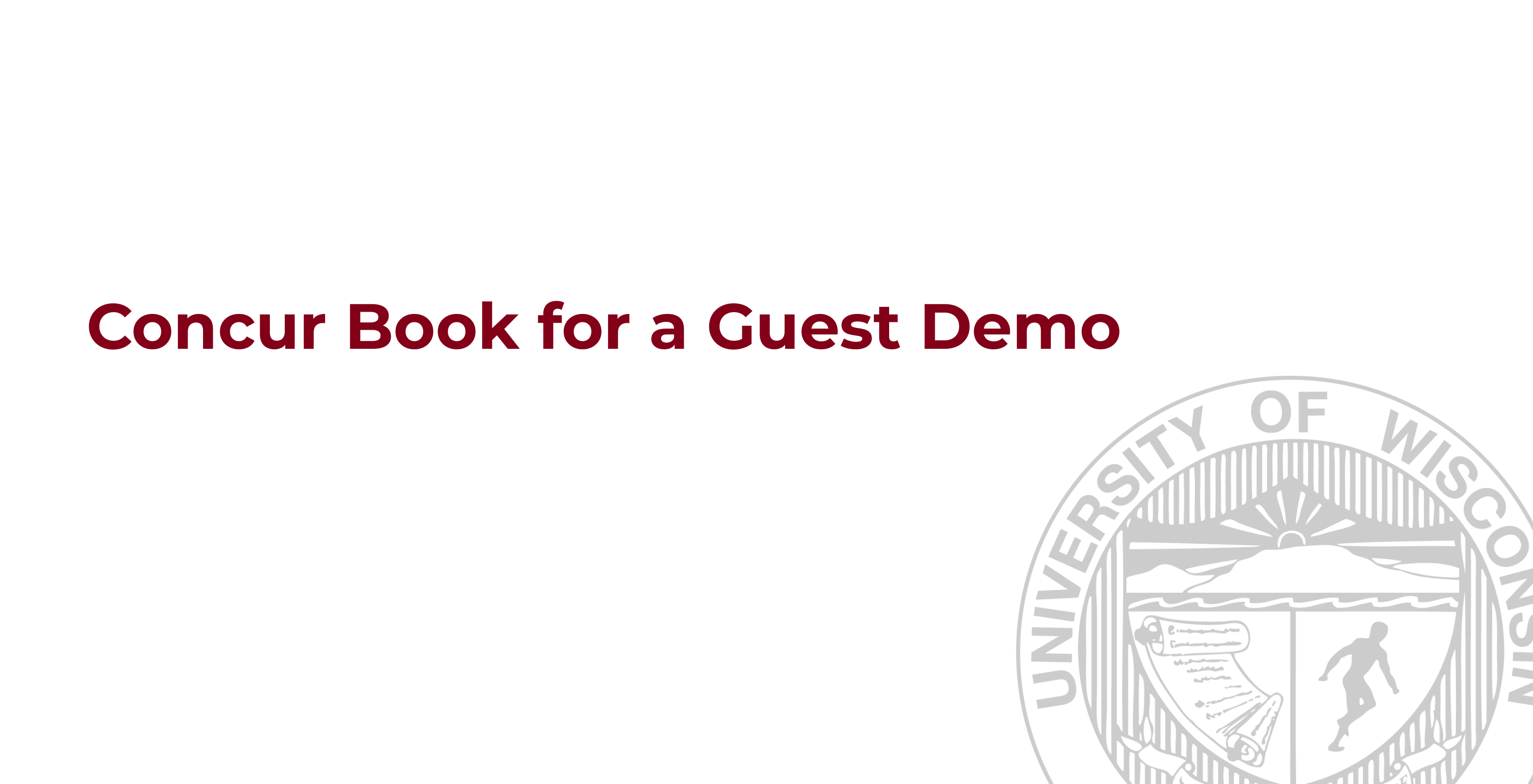

# Concur Book for a Guest Demo